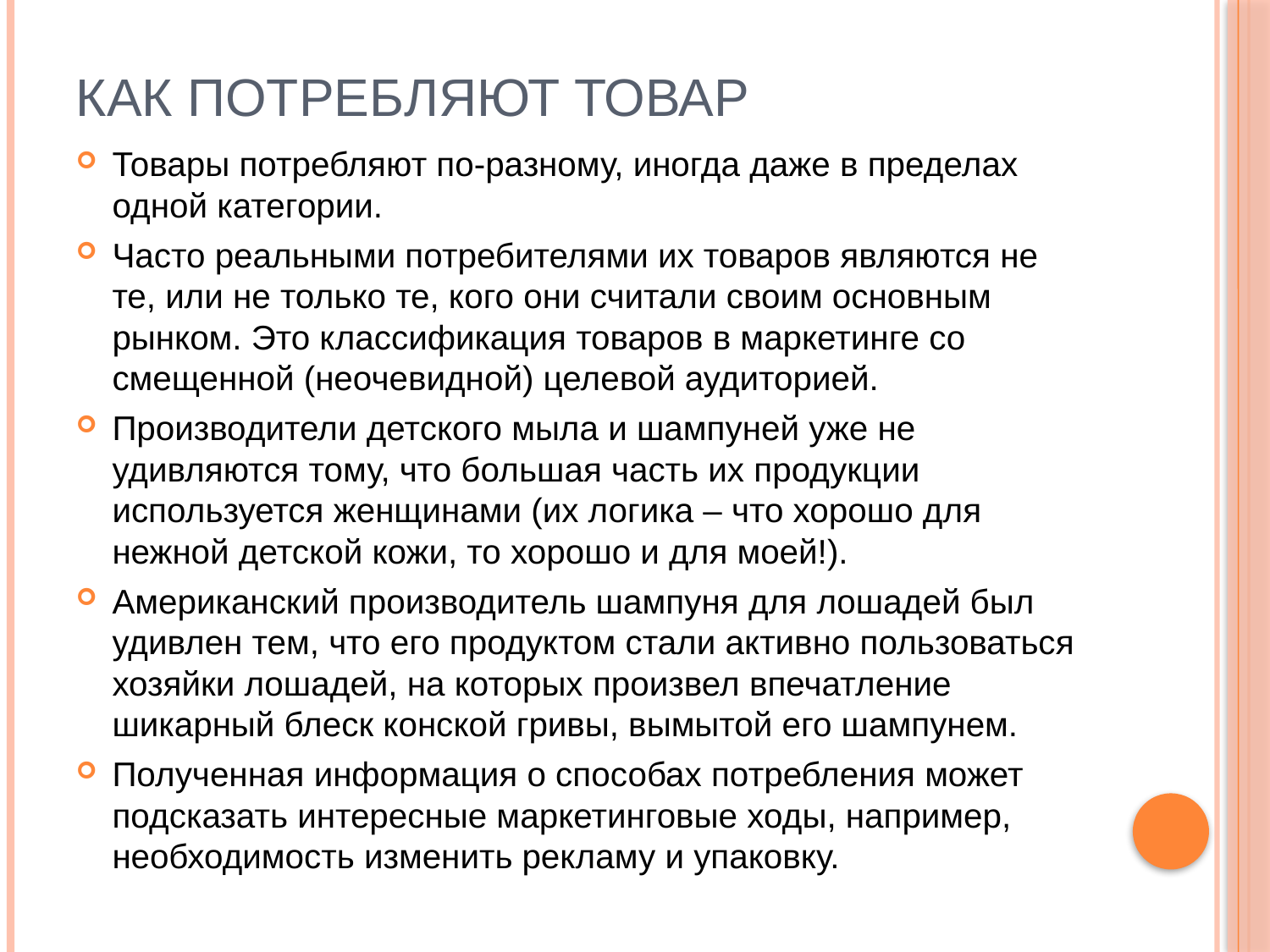

# Как потребляют товар
Товары потребляют по-разному, иногда даже в пределах одной категории.
Часто реальными потребителями их товаров являются не те, или не только те, кого они считали своим основным рынком. Это классификация товаров в маркетинге со смещенной (неочевидной) целевой аудиторией.
Производители детского мыла и шампуней уже не удивляются тому, что большая часть их продукции используется женщинами (их логика – что хорошо для нежной детской кожи, то хорошо и для моей!).
Американский производитель шампуня для лошадей был удивлен тем, что его продуктом стали активно пользоваться хозяйки лошадей, на которых произвел впечатление шикарный блеск конской гривы, вымытой его шампунем.
Полученная информация о способах потребления может подсказать интересные маркетинговые ходы, например, необходимость изменить рекламу и упаковку.